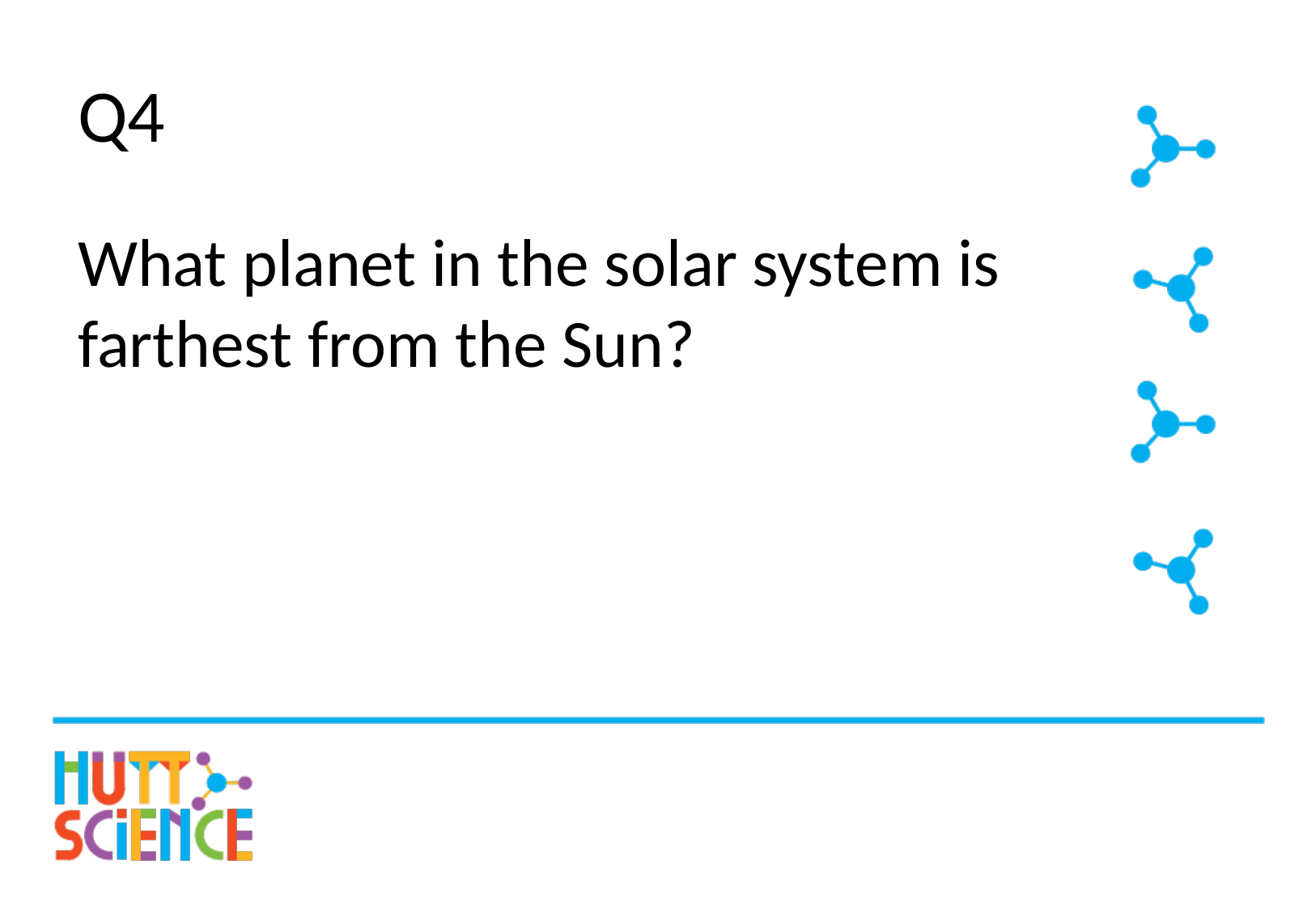

# Q4
What planet in the solar system is farthest from the Sun?